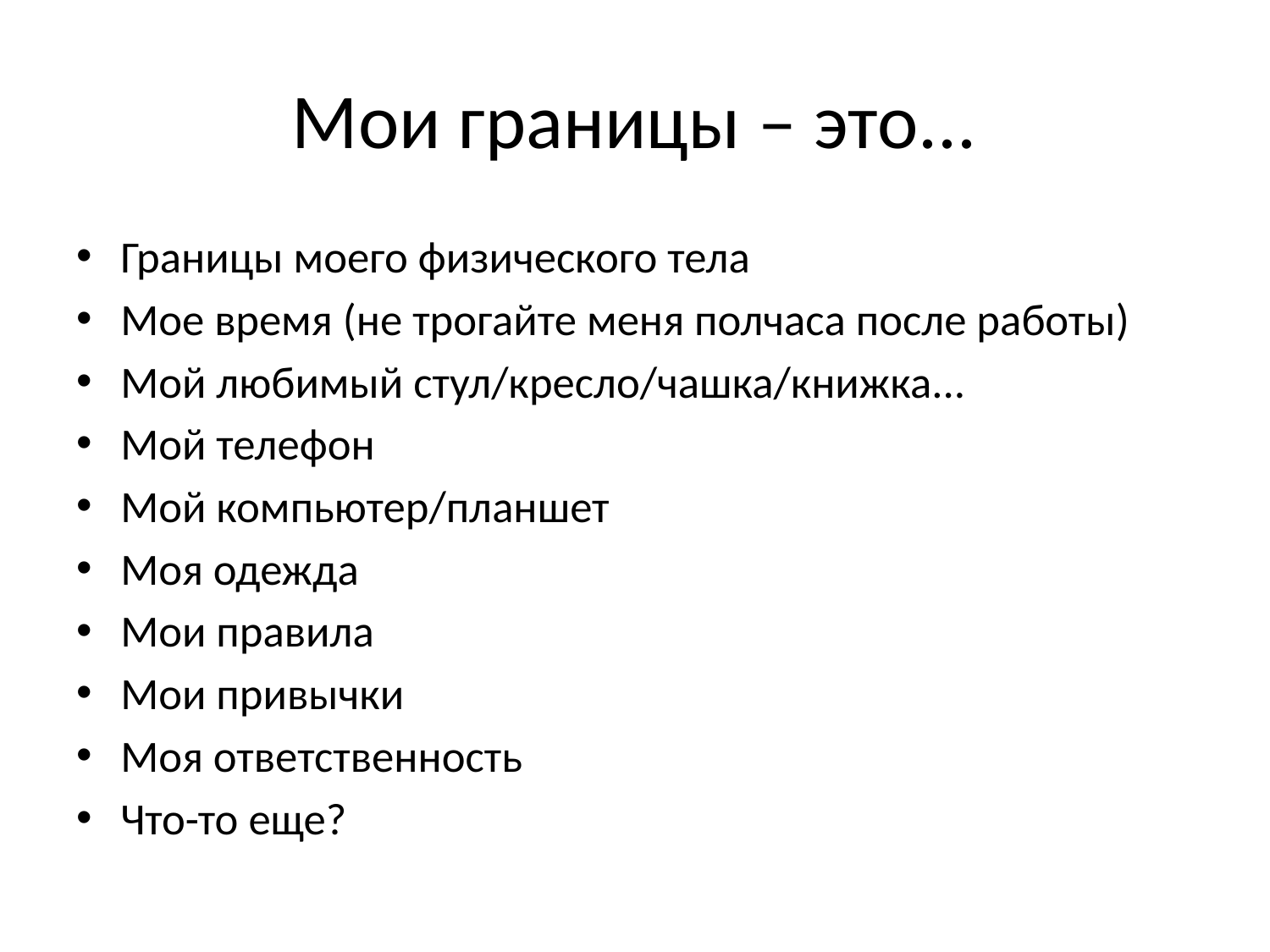

# Мои границы – это...
Границы моего физического тела
Мое время (не трогайте меня полчаса после работы)
Мой любимый стул/кресло/чашка/книжка...
Мой телефон
Мой компьютер/планшет
Моя одежда
Мои правила
Мои привычки
Моя ответственность
Что-то еще?